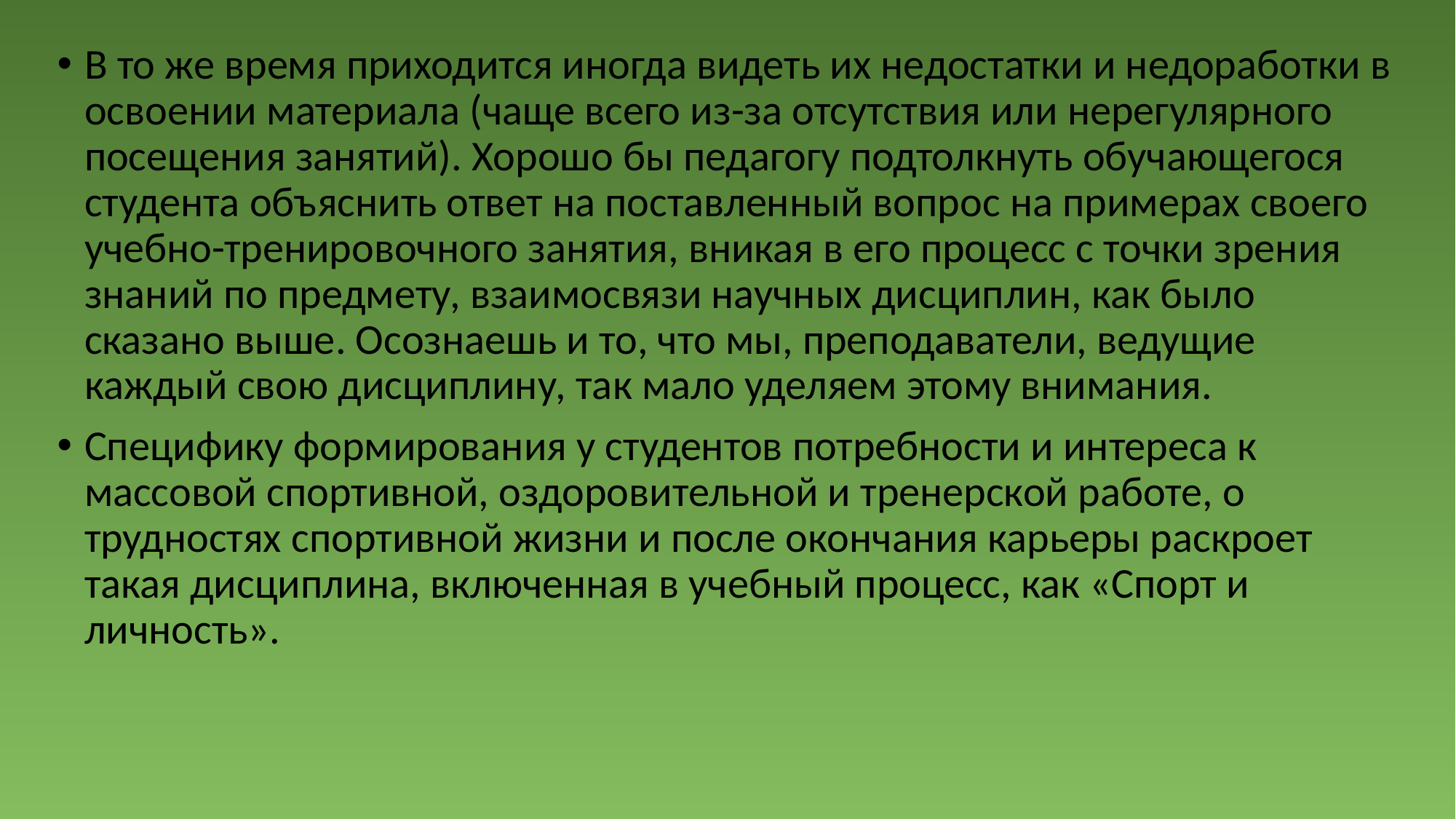

В то же время приходится иногда видеть их недостатки и недоработки в освоении материала (чаще всего из-за отсутствия или нерегулярного посещения занятий). Хорошо бы педагогу подтолкнуть обучающегося студента объяснить ответ на поставленный вопрос на примерах своего учебно-тренировочного занятия, вникая в его процесс с точки зрения знаний по предмету, взаимосвязи научных дисциплин, как было сказано выше. Осознаешь и то, что мы, преподаватели, ведущие каждый свою дисциплину, так мало уделяем этому внимания.
Специфику формирования у студентов потребности и интереса к массовой спортивной, оздоровительной и тренерской работе, о трудностях спортивной жизни и после окончания карьеры раскроет такая дисциплина, включенная в учебный процесс, как «Спорт и личность».